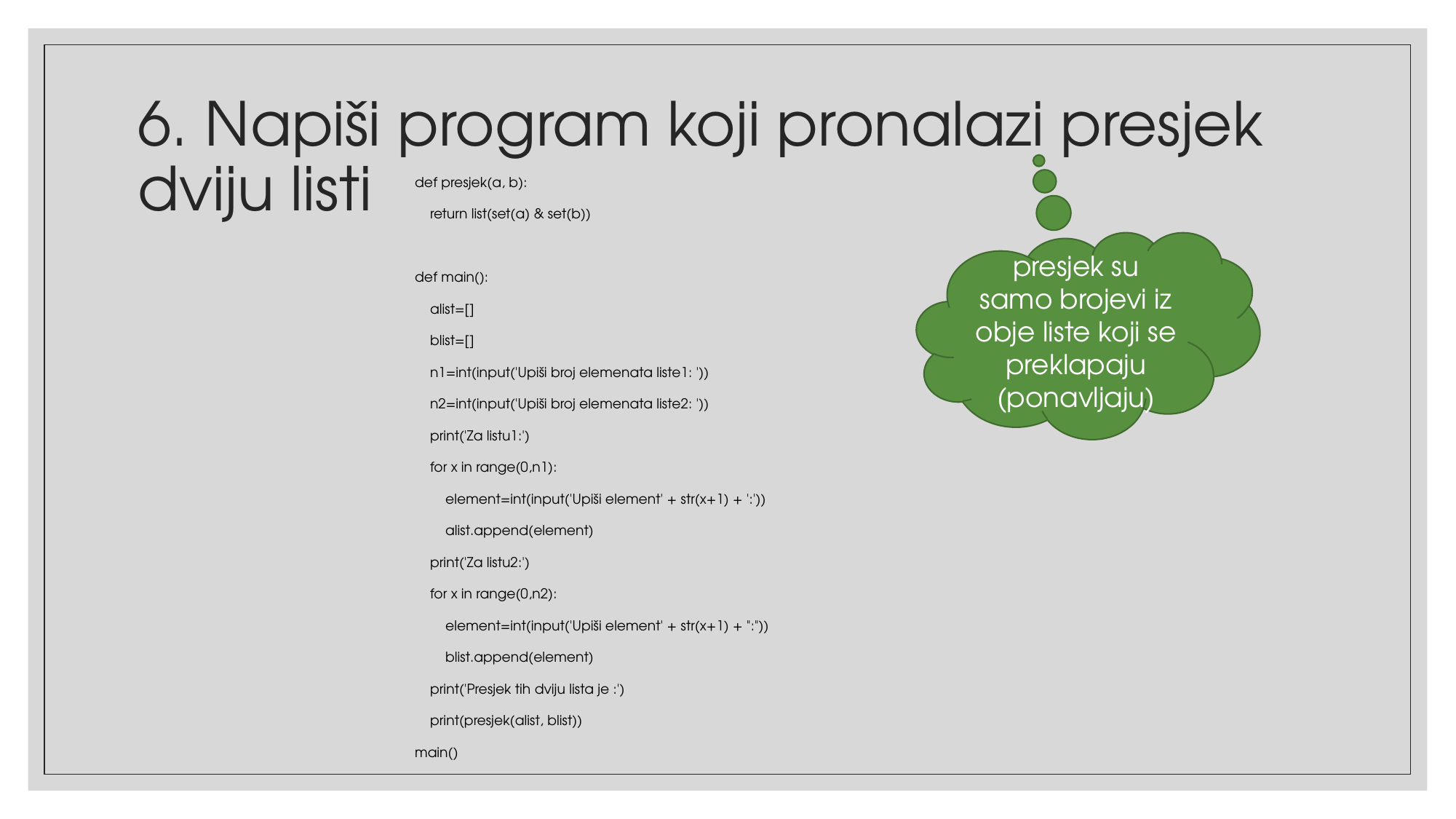

# 6. Napiši program koji pronalazi presjek dviju listi
def presjek(a, b):
    return list(set(a) & set(b))

def main():
    alist=[]
    blist=[]
    n1=int(input('Upiši broj elemenata liste1: '))
    n2=int(input('Upiši broj elemenata liste2: '))
    print('Za listu1:')
    for x in range(0,n1):
        element=int(input('Upiši element' + str(x+1) + ':'))
        alist.append(element)
    print('Za listu2:')
    for x in range(0,n2):
        element=int(input('Upiši element' + str(x+1) + ":"))
        blist.append(element)
    print('Presjek tih dviju lista je :')
    print(presjek(alist, blist))
main()
presjek su samo brojevi iz obje liste koji se preklapaju (ponavljaju)